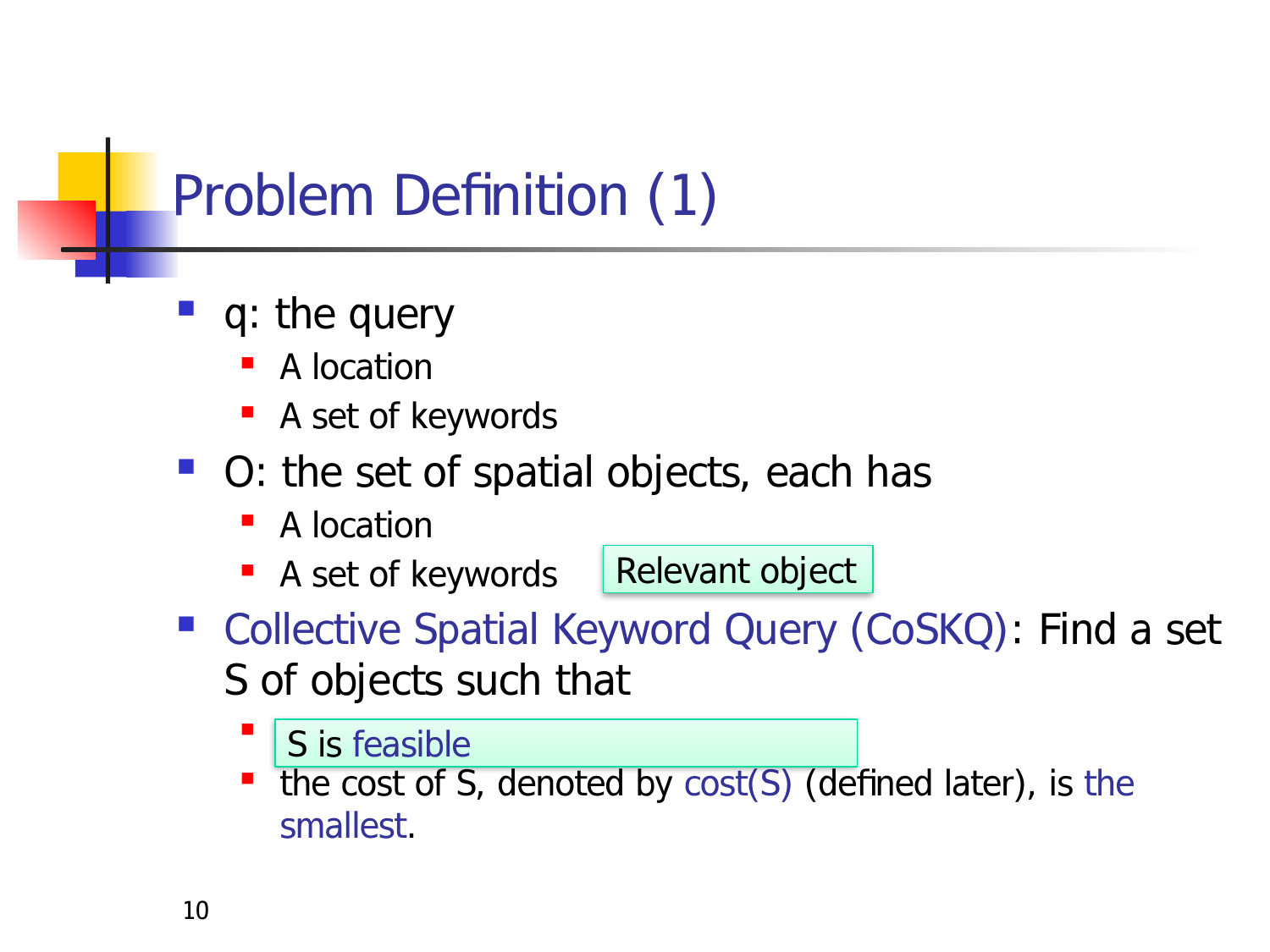

# Problem Definition (1)
q: the query
A location
A set of keywords
O: the set of spatial objects, each has
A location
A set of keywords
Collective Spatial Keyword Query (CoSKQ): Find a set S of objects such that
S covers the set of query keywords;
the cost of S, denoted by cost(S) (defined later), is the smallest.
Relevant object
S is feasible
10